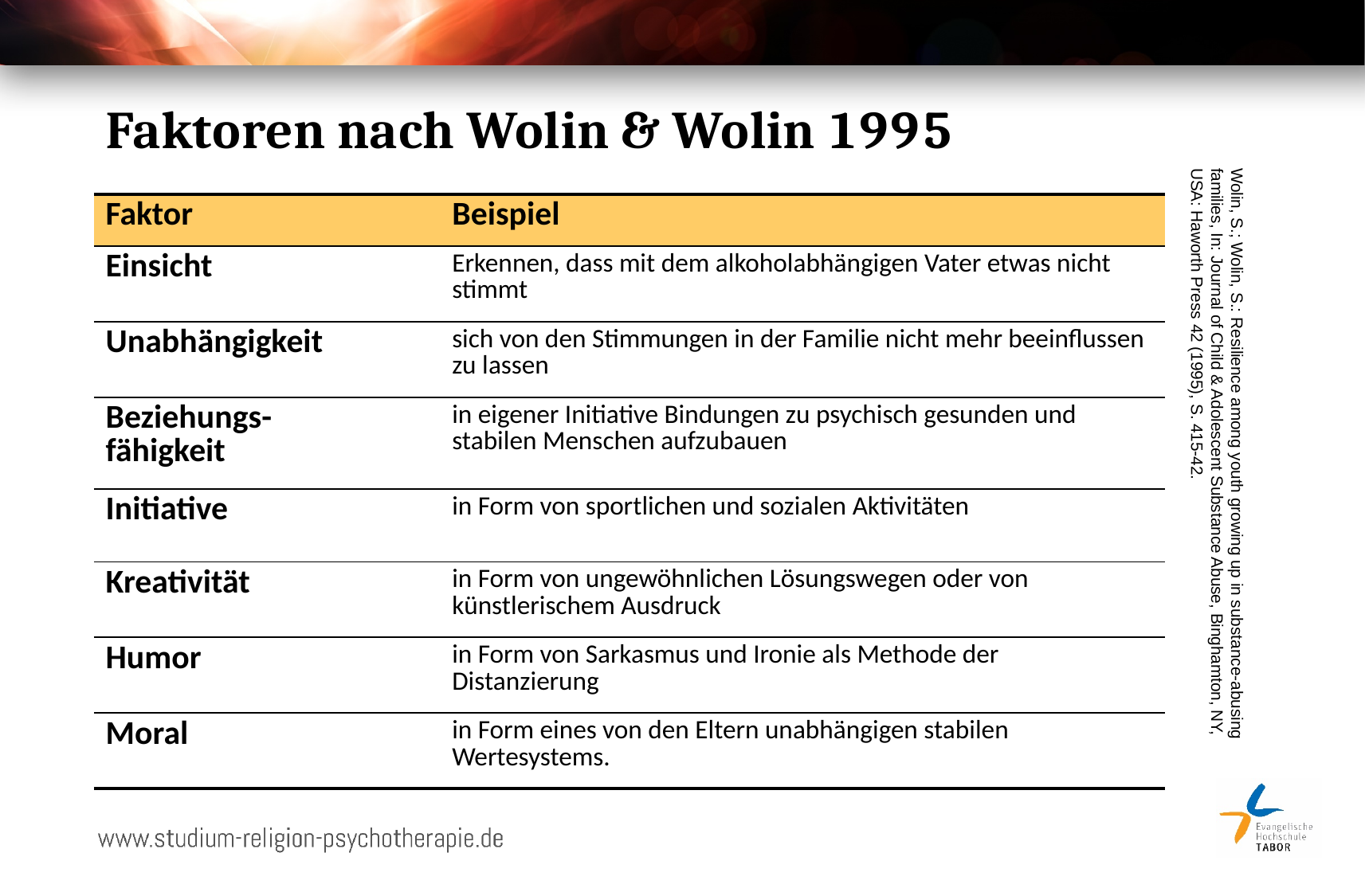

# Faktoren nach Wolin & Wolin 1995
| Faktor | Beispiel |
| --- | --- |
| Einsicht | Erkennen, dass mit dem alkoholabhängigen Vater etwas nicht stimmt |
| Unabhängigkeit | sich von den Stimmungen in der Familie nicht mehr beeinflussen zu lassen |
| Beziehungs- fähigkeit | in eigener Initiative Bindungen zu psychisch gesunden und stabilen Menschen aufzubauen |
| Initiative | in Form von sportlichen und sozialen Aktivitäten |
| Kreativität | in Form von ungewöhnlichen Lösungswegen oder von künstlerischem Ausdruck |
| Humor | in Form von Sarkasmus und Ironie als Methode der Distanzierung |
| Moral | in Form eines von den Eltern unabhängigen stabilen Wertesystems. |
Wolin, S.; Wolin, S.: Resilience among youth growing up in substance-abusing families, In: Journal of Child & Adolescent Substance Abuse, Binghamton, NY, USA: Haworth Press 42 (1995), S. 415-42.